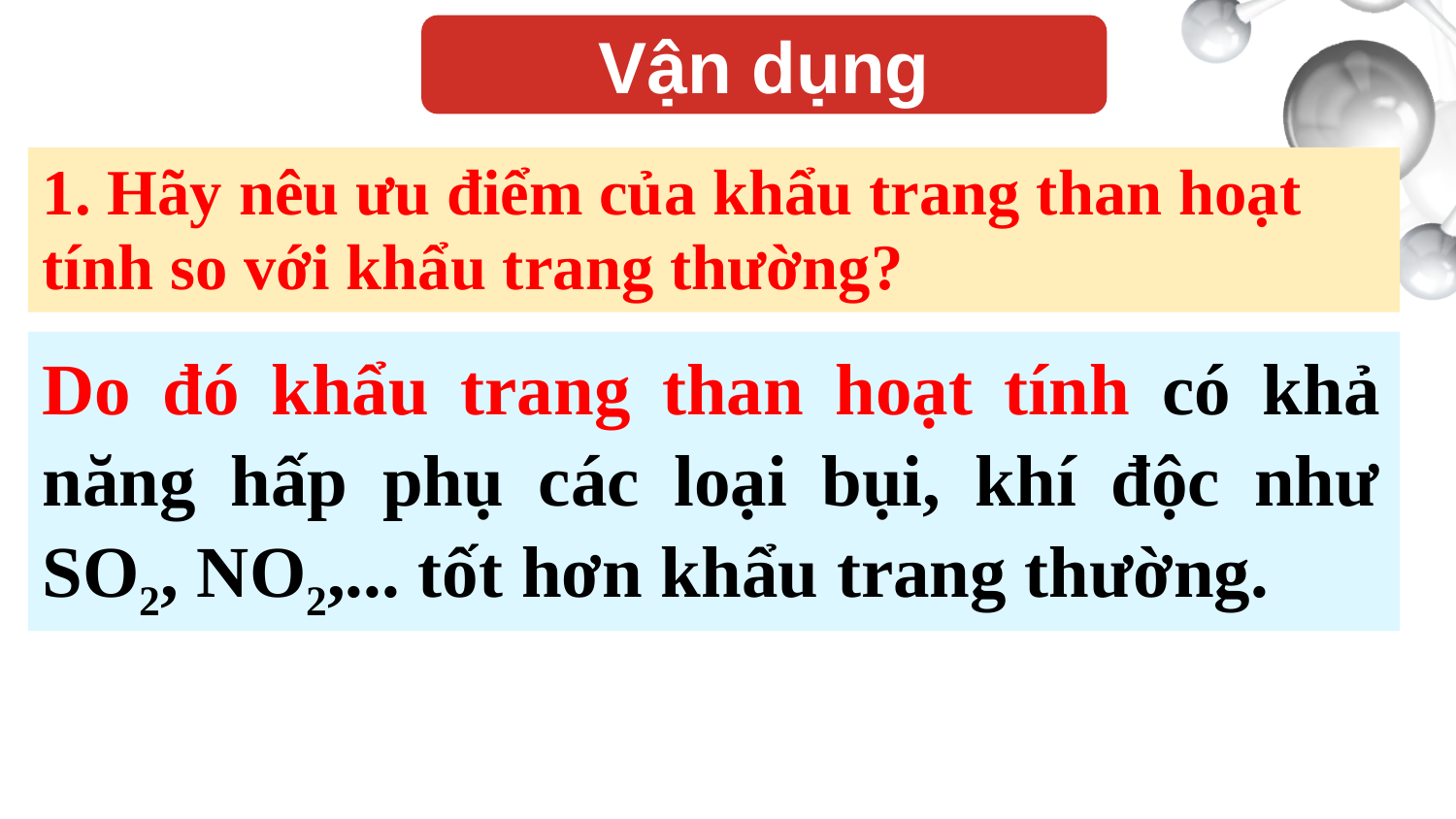

Vận dụng
1. Hãy nêu ưu điểm của khẩu trang than hoạt tính so với khẩu trang thường?
Do đó khẩu trang than hoạt tính có khả năng hấp phụ các loại bụi, khí độc như SO2, NO­2,... tốt hơn khẩu trang thường.